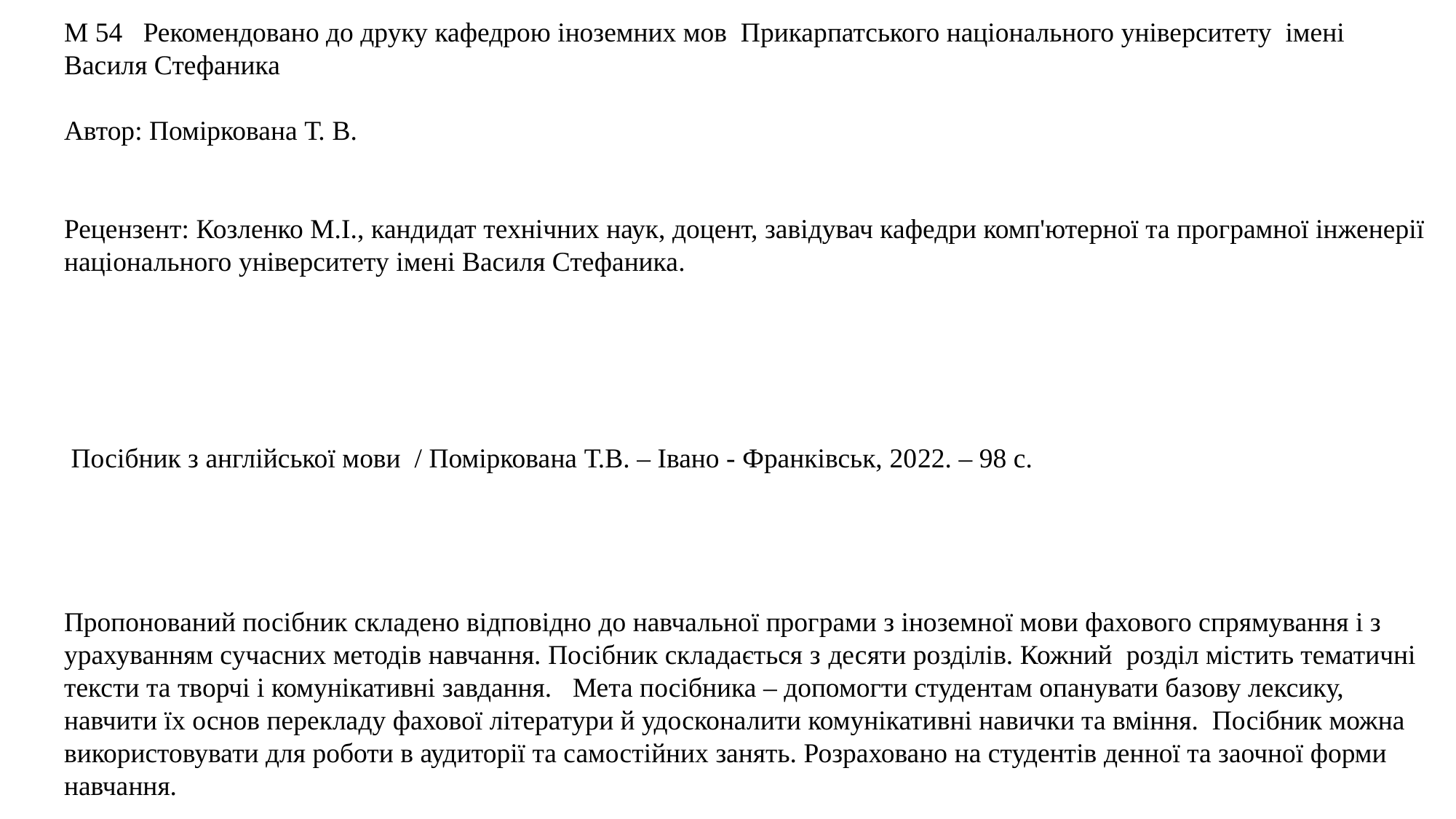

М 54   Рекомендовано до друку кафедрою іноземних мов  Прикарпатського національного університету  імені Василя Стефаника

Автор: Поміркована Т. В.

Рецензент: Козленко М.І., кандидат технічних наук, доцент, завідувач кафедри комп'ютерної та програмної інженерії національного університету імені Василя Стефаника.

 Посібник з англійської мови  / Поміркована Т.В. – Івано - Франківськ, 2022. – 98 с.

Пропонований посібник складено відповідно до навчальної програми з іноземної мови фахового спрямування і з урахуванням сучасних методів навчання. Посібник складається з десяти розділів. Кожний  розділ містить тематичні тексти та творчі і комунікативні завдання.   Мета посібника – допомогти студентам опанувати базову лексику, навчити їх основ перекладу фахової літератури й удосконалити комунікативні навички та вміння.  Посібник можна використовувати для роботи в аудиторії та самостійних занять. Розраховано на студентів денної та заочної форми навчання.